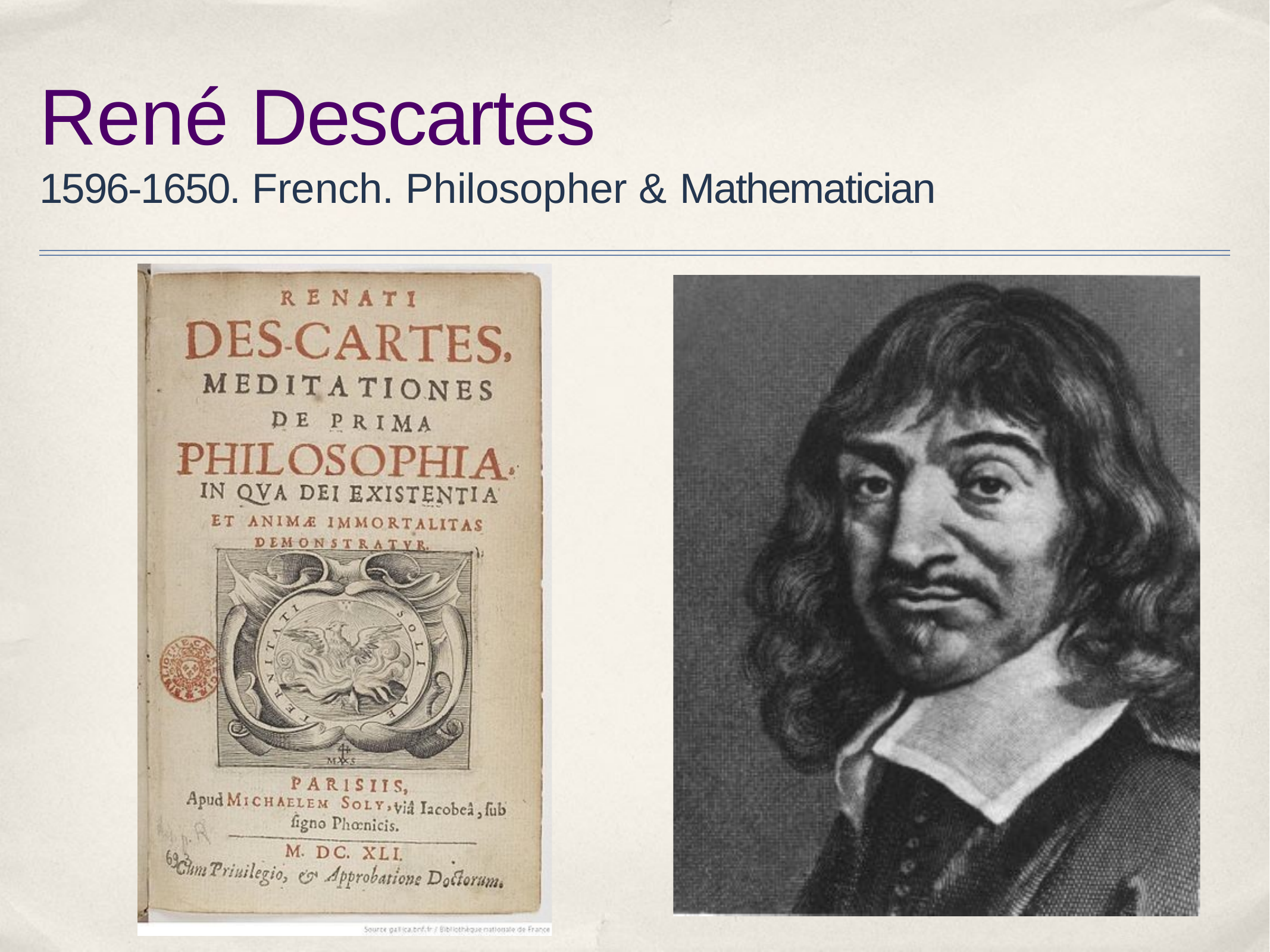

# René Descartes
1596-1650. French. Philosopher & Mathematician